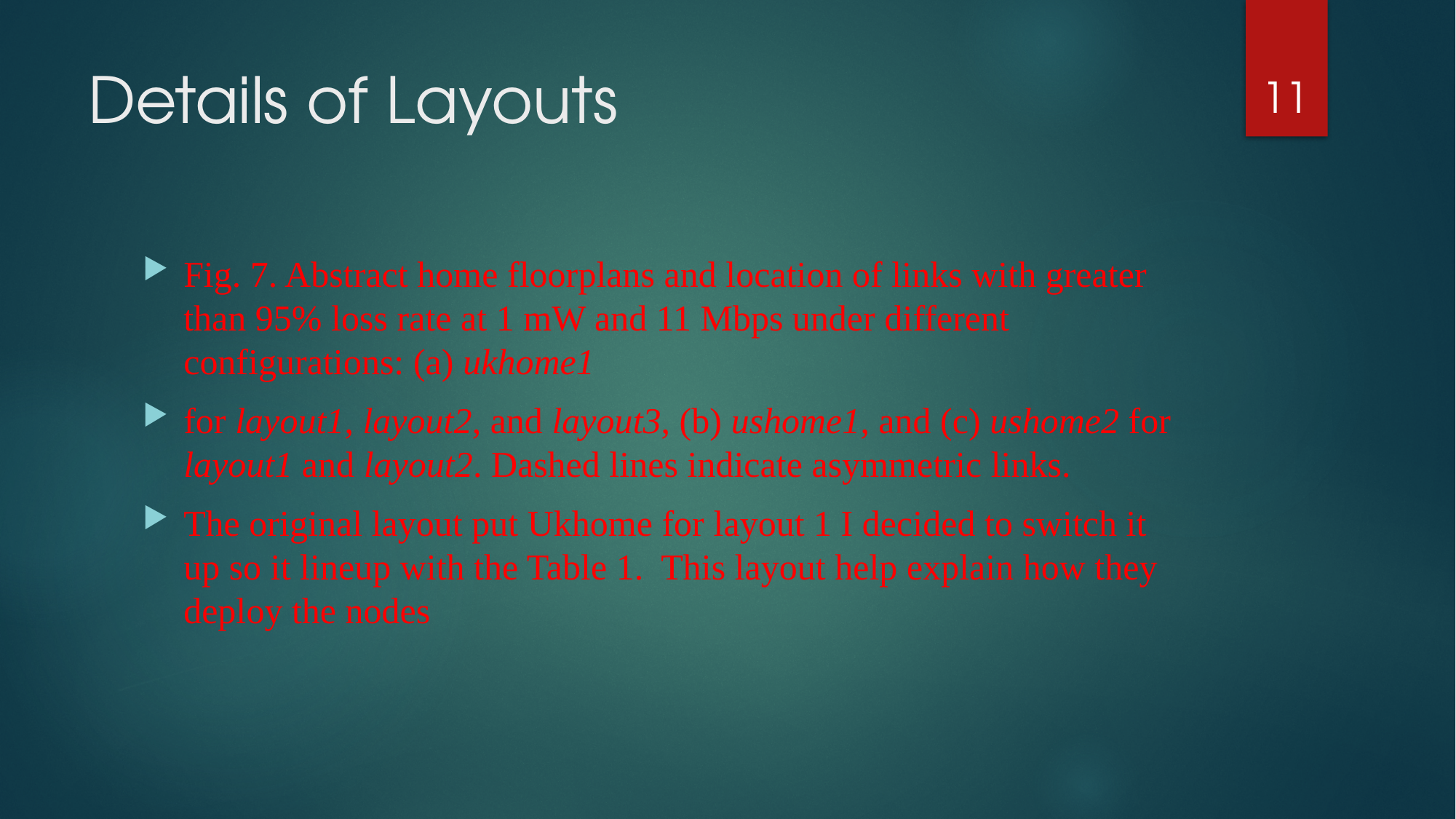

11
# Details of Layouts
Fig. 7. Abstract home floorplans and location of links with greater than 95% loss rate at 1 mW and 11 Mbps under different configurations: (a) ukhome1
for layout1, layout2, and layout3, (b) ushome1, and (c) ushome2 for layout1 and layout2. Dashed lines indicate asymmetric links.
The original layout put Ukhome for layout 1 I decided to switch it up so it lineup with the Table 1.  This layout help explain how they deploy the nodes